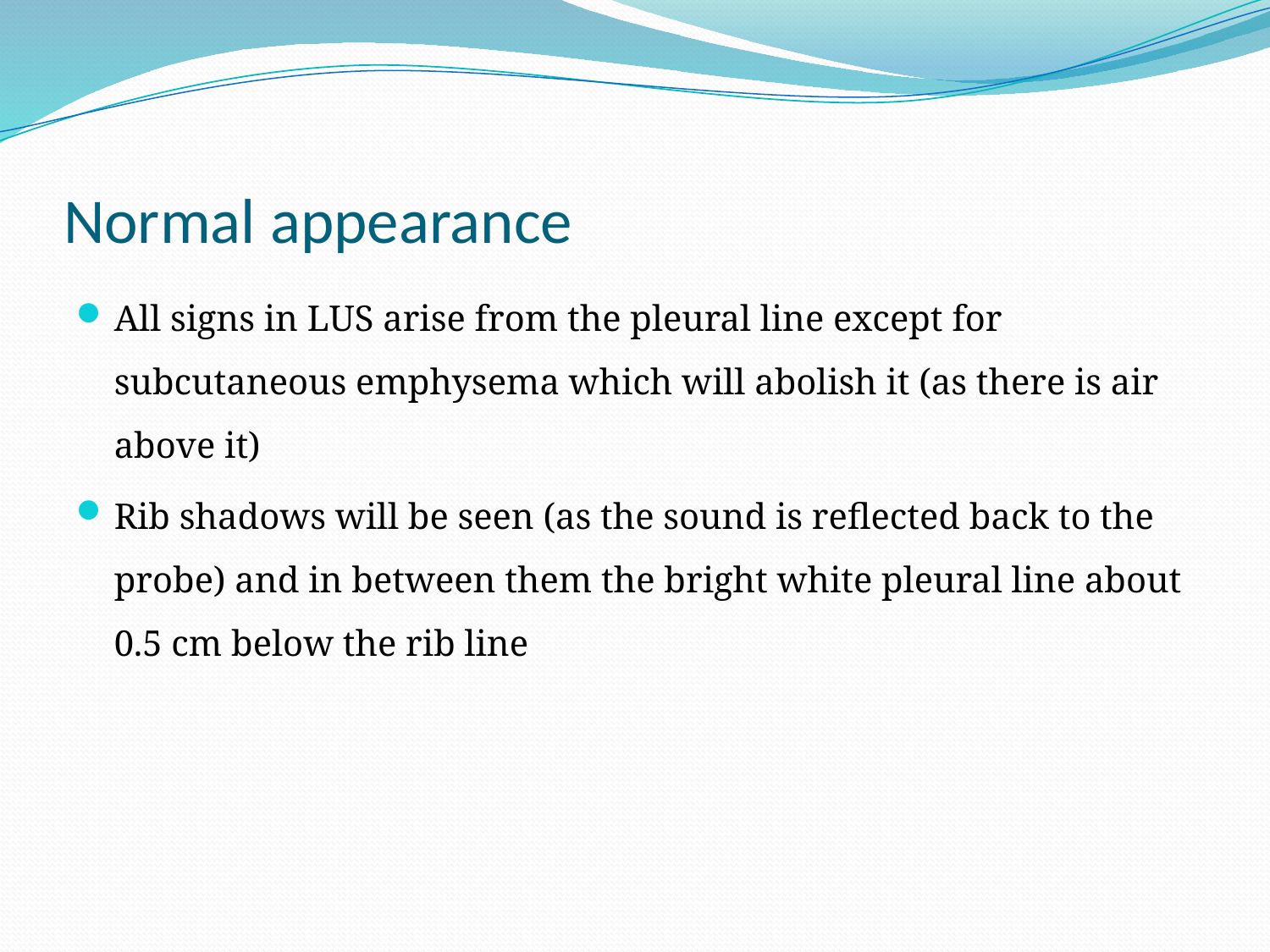

# Normal appearance
All signs in LUS arise from the pleural line except for subcutaneous emphysema which will abolish it (as there is air above it)
Rib shadows will be seen (as the sound is reflected back to the probe) and in between them the bright white pleural line about 0.5 cm below the rib line